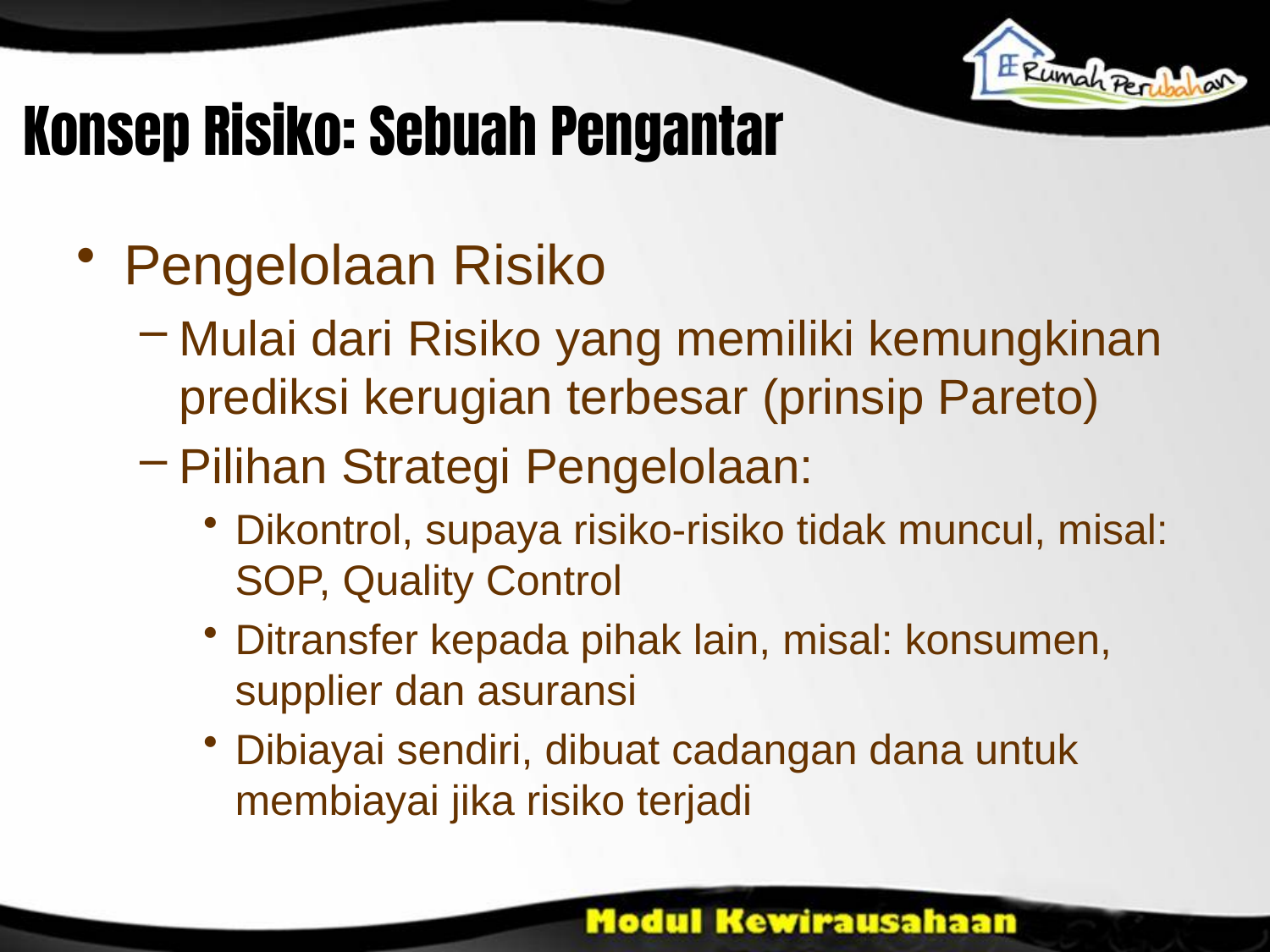

Pengelolaan Risiko
Mulai dari Risiko yang memiliki kemungkinan prediksi kerugian terbesar (prinsip Pareto)
Pilihan Strategi Pengelolaan:
Dikontrol, supaya risiko-risiko tidak muncul, misal: SOP, Quality Control
Ditransfer kepada pihak lain, misal: konsumen, supplier dan asuransi
Dibiayai sendiri, dibuat cadangan dana untuk membiayai jika risiko terjadi
Konsep Risiko: Sebuah Pengantar